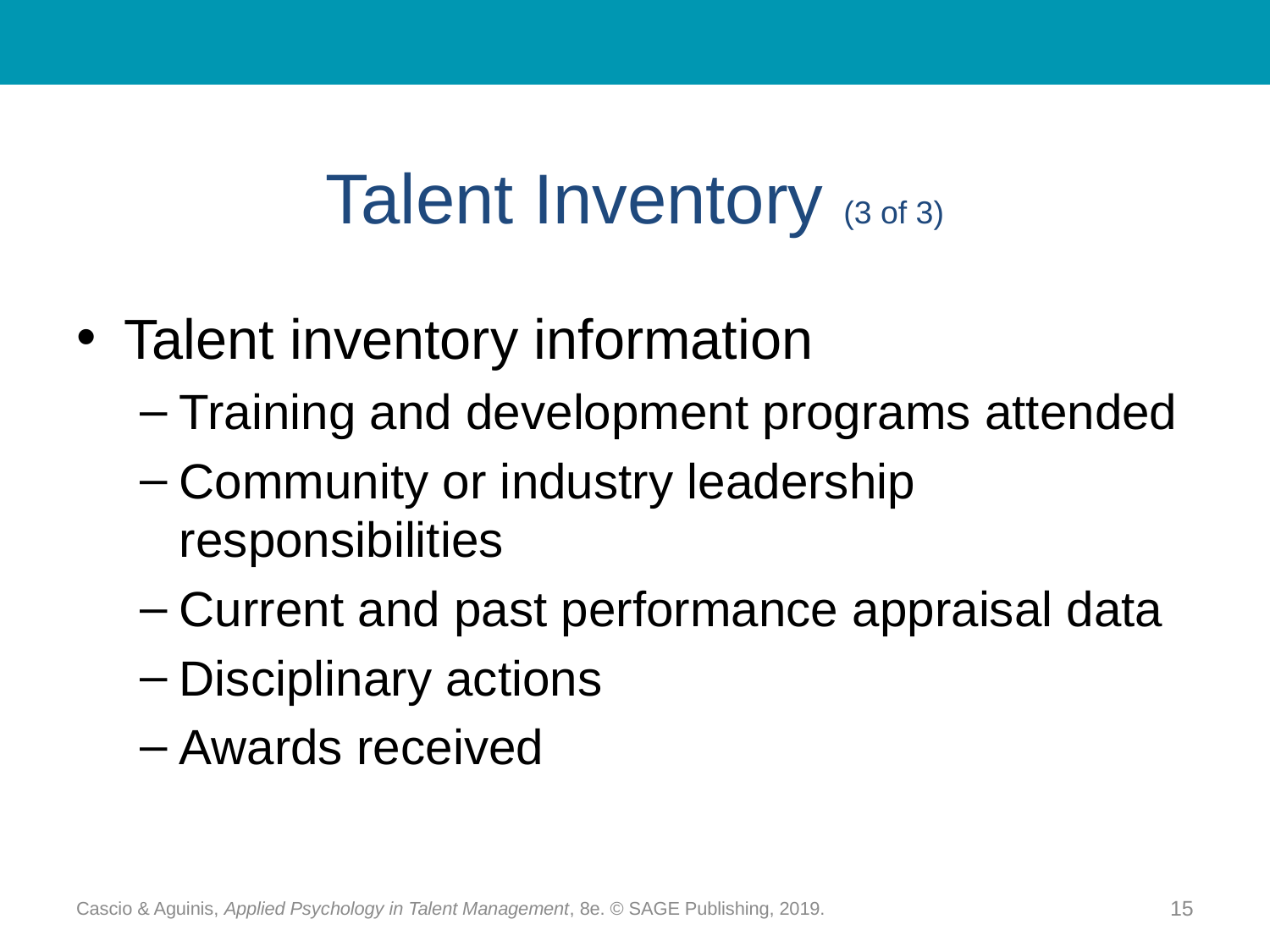

# Talent Inventory (3 of 3)
Talent inventory information
Training and development programs attended
Community or industry leadership responsibilities
Current and past performance appraisal data
Disciplinary actions
Awards received

Cascio & Aguinis, Applied Psychology in Talent Management, 8e. © SAGE Publishing, 2019.
15